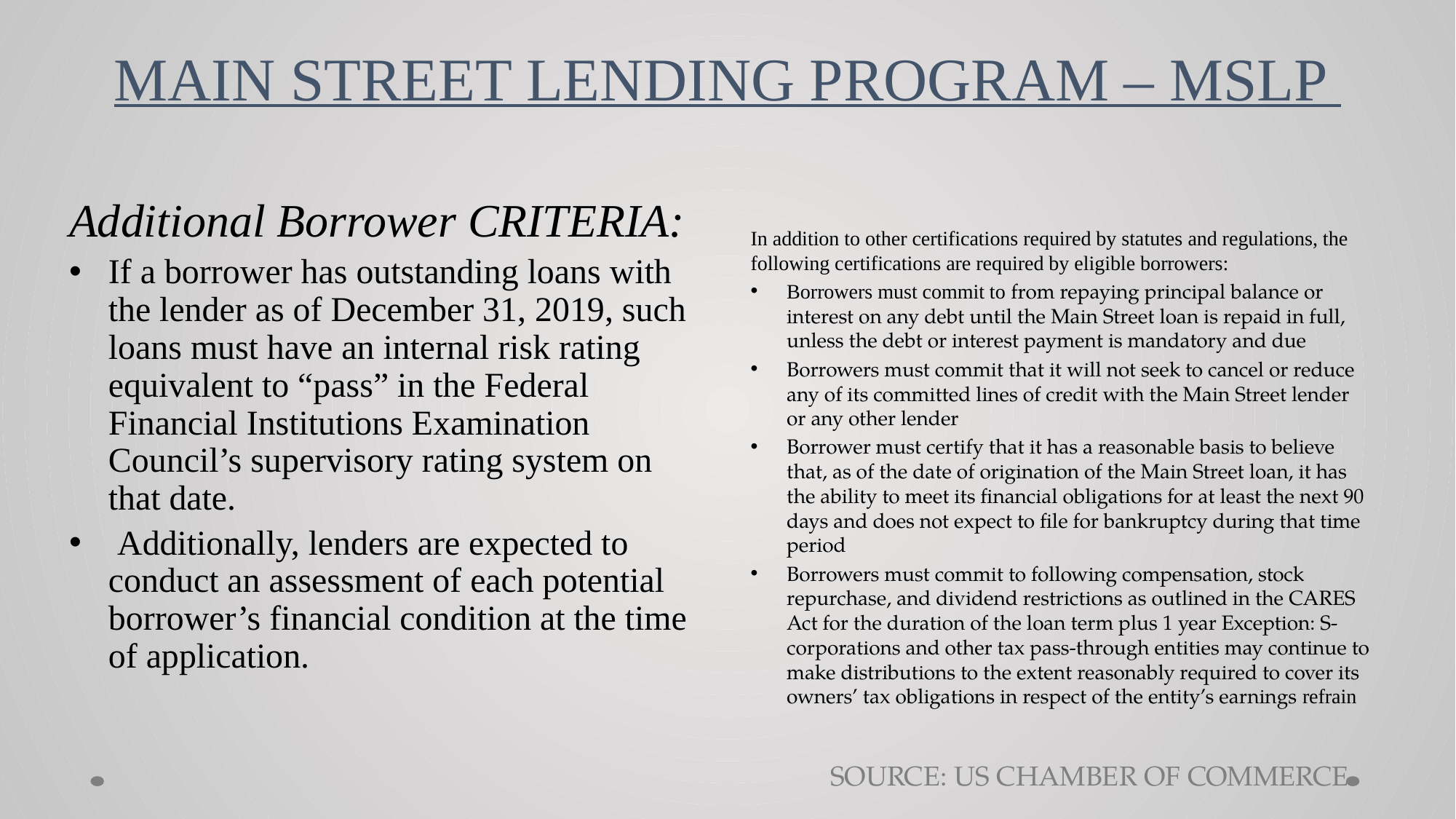

# MAIN STREET LENDING PROGRAM – MSLP
Additional Borrower CRITERIA:
If a borrower has outstanding loans with the lender as of December 31, 2019, such loans must have an internal risk rating equivalent to “pass” in the Federal Financial Institutions Examination Council’s supervisory rating system on that date.
 Additionally, lenders are expected to conduct an assessment of each potential borrower’s financial condition at the time of application.

In addition to other certifications required by statutes and regulations, the following certifications are required by eligible borrowers:
Borrowers must commit to from repaying principal balance or interest on any debt until the Main Street loan is repaid in full, unless the debt or interest payment is mandatory and due
Borrowers must commit that it will not seek to cancel or reduce any of its committed lines of credit with the Main Street lender or any other lender
Borrower must certify that it has a reasonable basis to believe that, as of the date of origination of the Main Street loan, it has the ability to meet its financial obligations for at least the next 90 days and does not expect to file for bankruptcy during that time period
Borrowers must commit to following compensation, stock repurchase, and dividend restrictions as outlined in the CARES Act for the duration of the loan term plus 1 year Exception: S-corporations and other tax pass-through entities may continue to make distributions to the extent reasonably required to cover its owners’ tax obligations in respect of the entity’s earnings refrain
SOURCE: US CHAMBER OF COMMERCE